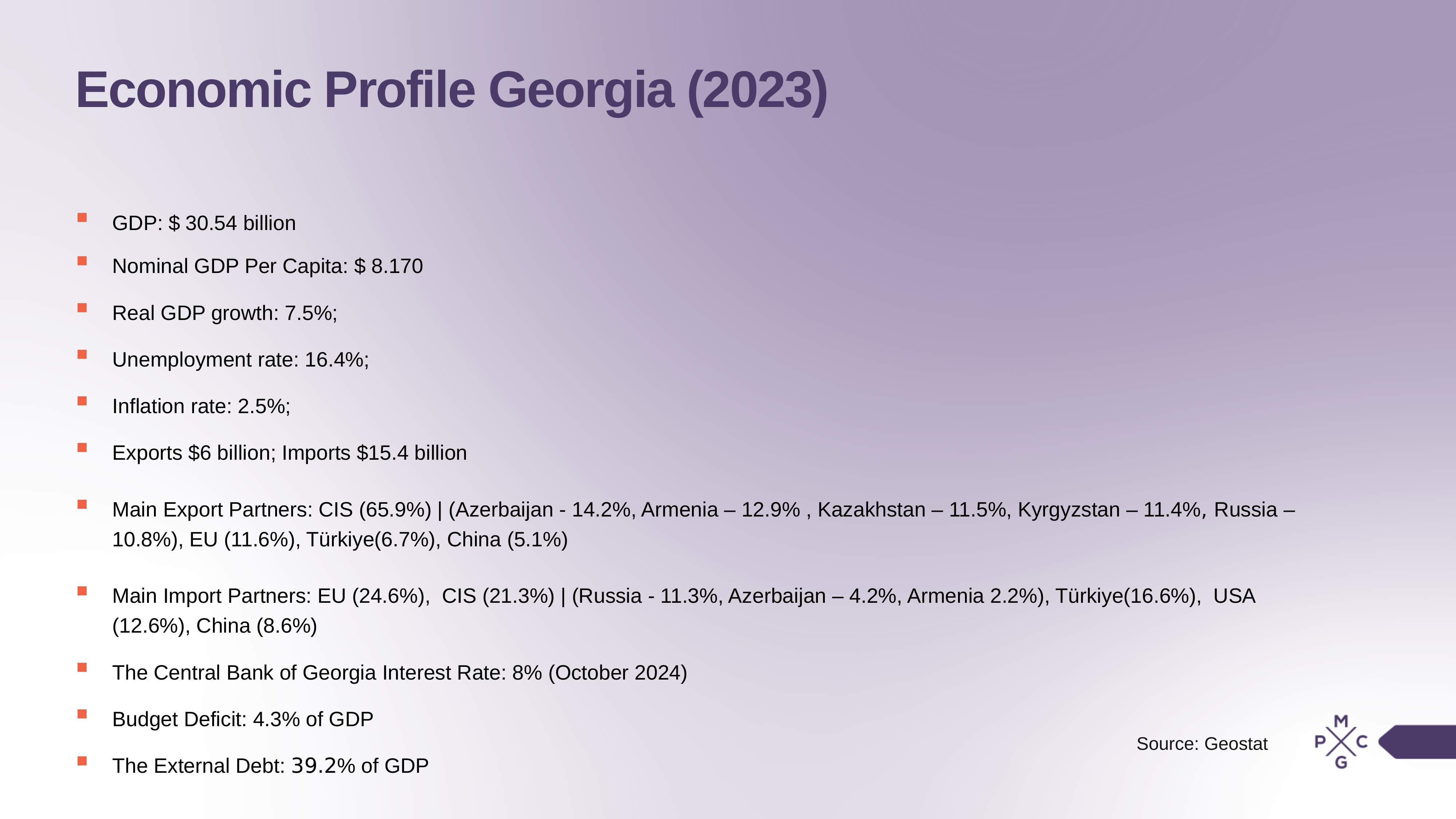

# Economic Profile Georgia (2023)
GDP: $ 30.54 billion

Nominal GDP Per Capita: $ 8.170

Real GDP growth: 7.5%;

Unemployment rate: 16.4%;

Inflation rate: 2.5%;

Exports $6 billion; Imports $15.4 billion

Main Export Partners: CIS (65.9%) | (Azerbaijan - 14.2%, Armenia – 12.9% , Kazakhstan – 11.5%, Kyrgyzstan – 11.4%, Russia – 10.8%), EU (11.6%), Türkiye(6.7%), China (5.1%)

Main Import Partners: EU (24.6%),  CIS (21.3%) | (Russia - 11.3%, Azerbaijan – 4.2%, Armenia 2.2%), Türkiye(16.6%),  USA (12.6%), China (8.6%)

The Central Bank of Georgia Interest Rate: 8% (October 2024)

Budget Deficit: 4.3% of GDP

The External Debt: 39.2% of GDP

Source: Geostat